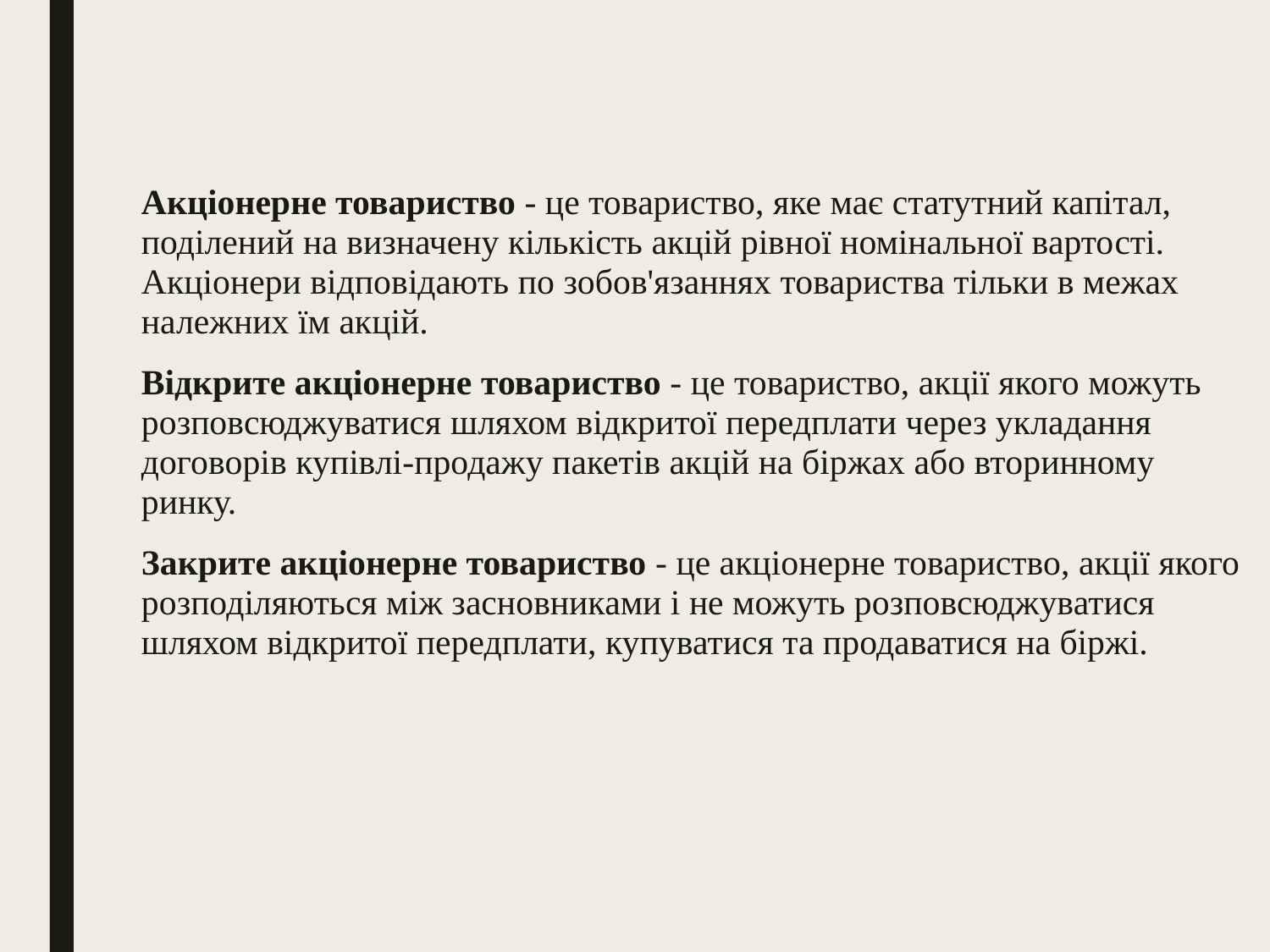

Акціонерне товариство - це товариство, яке має статутний капітал, поділений на визначену кількість акцій рівної номінальної вартості. Акціонери відповідають по зобов'язаннях товариства тільки в межах належних їм акцій.
Відкрите акціонерне товариство - це товариство, акції якого можуть розповсюджуватися шляхом відкритої передплати через укладання договорів купівлі-продажу пакетів акцій на біржах або вторинному ринку.
Закрите акціонерне товариство - це акціонерне товариство, акції якого розподіляються між засновниками і не можуть розповсюджуватися шляхом відкритої передплати, купуватися та продаватися на біржі.